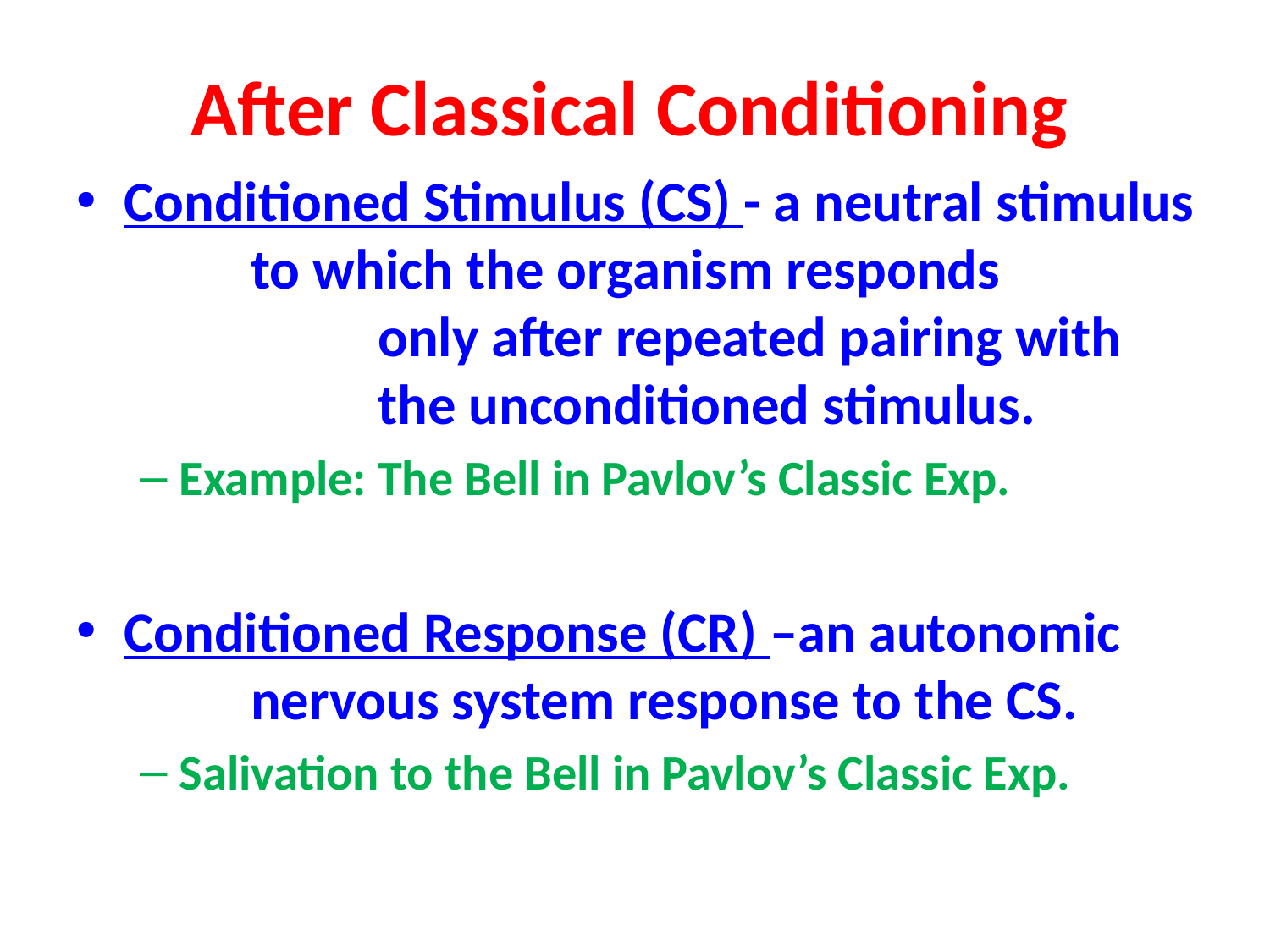

# After Classical Conditioning
Conditioned Stimulus (CS) - a neutral stimulus 	to which the organism responds 			only after repeated pairing with 			the unconditioned stimulus.
Example: The Bell in Pavlov’s Classic Exp.

Conditioned Response (CR) –an autonomic 		nervous system response to the CS.
Salivation to the Bell in Pavlov’s Classic Exp.